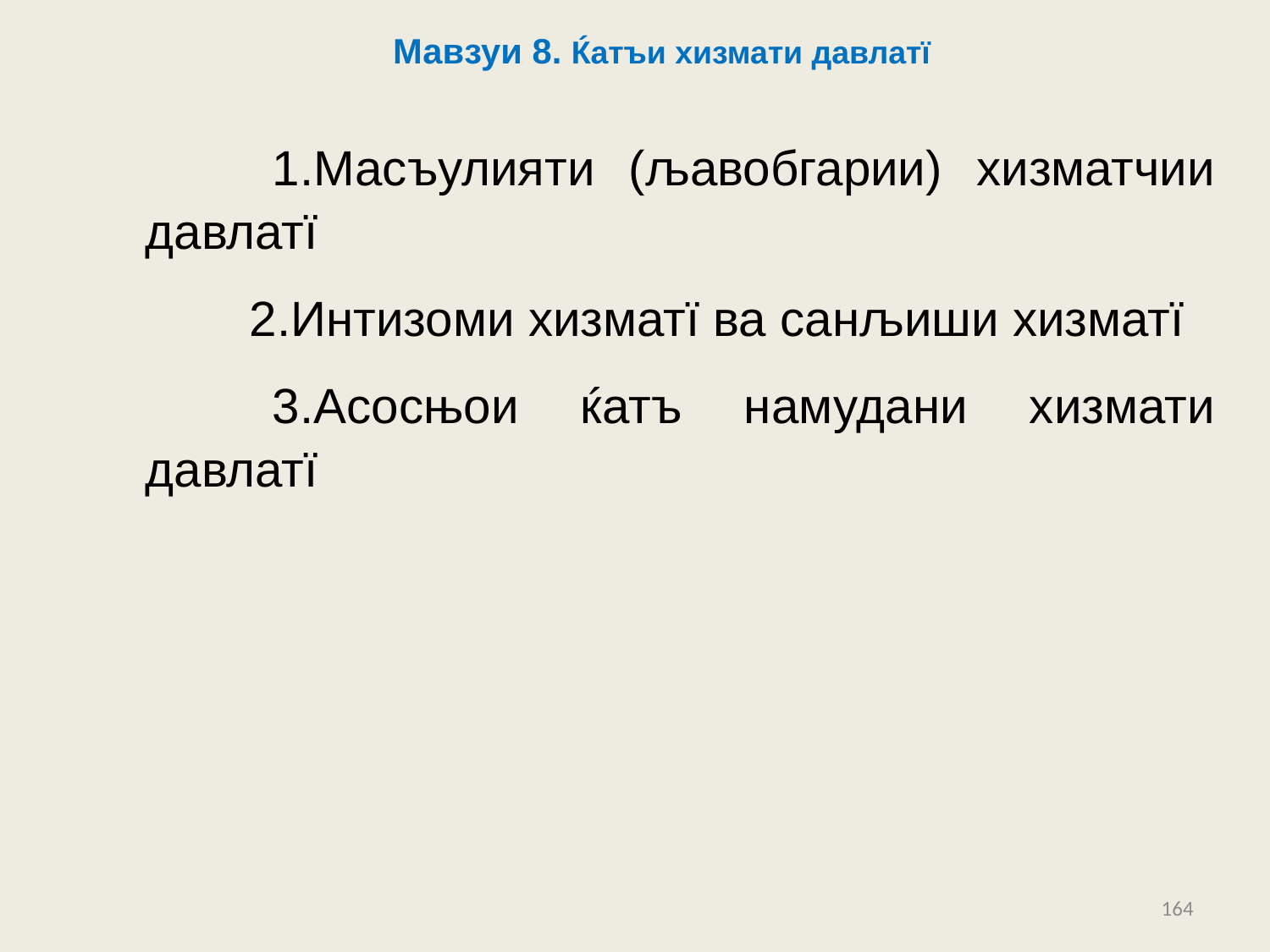

# Мавзуи 8. Ќатъи хизмати давлатї
	1.Масъулияти (љавобгарии) хизматчии давлатї
	2.Интизоми хизматї ва санљиши хизматї
	3.Асосњои ќатъ намудани хизмати давлатї

164